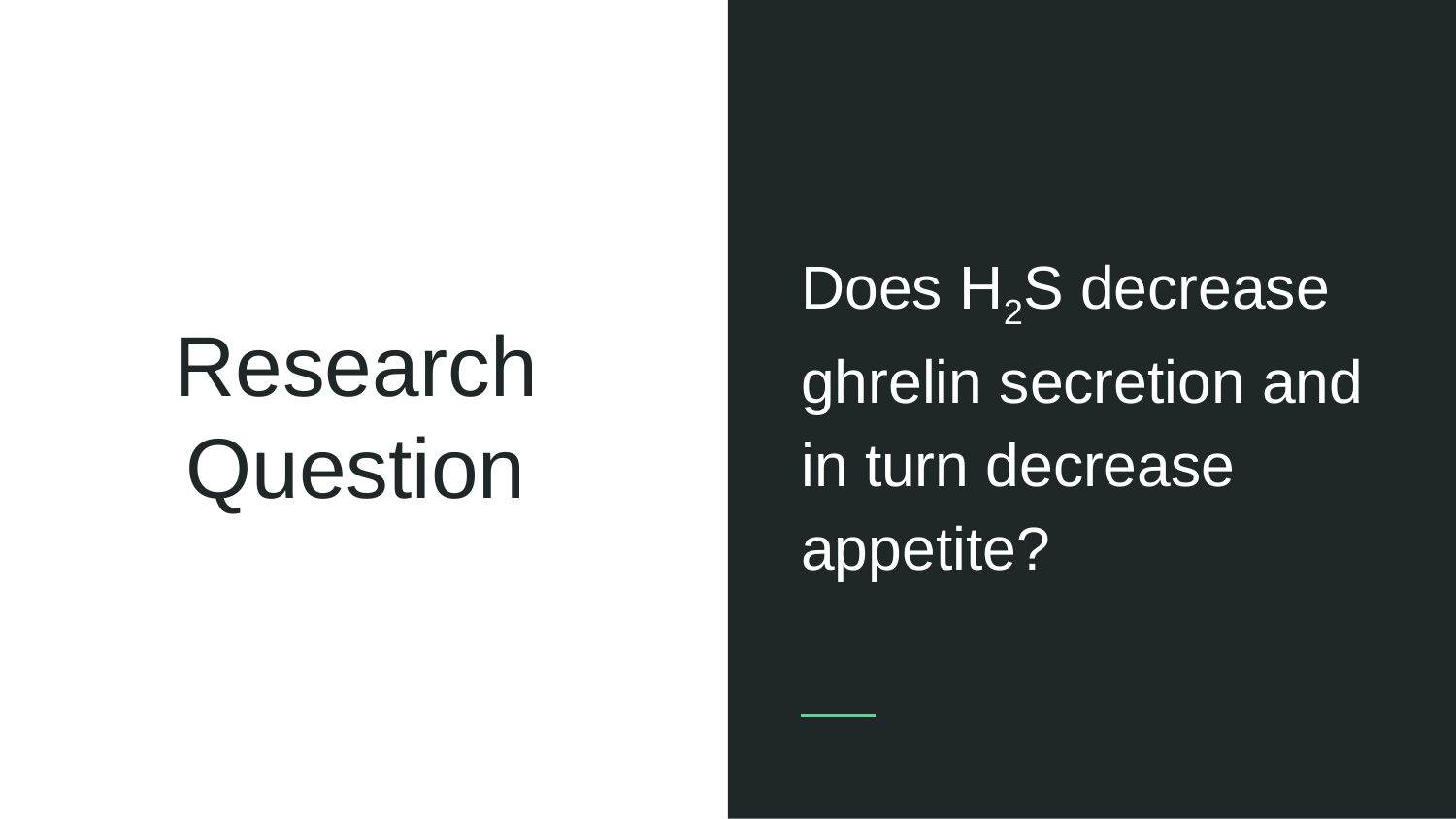

Does H2S decrease ghrelin secretion and in turn decrease appetite?
# Research Question